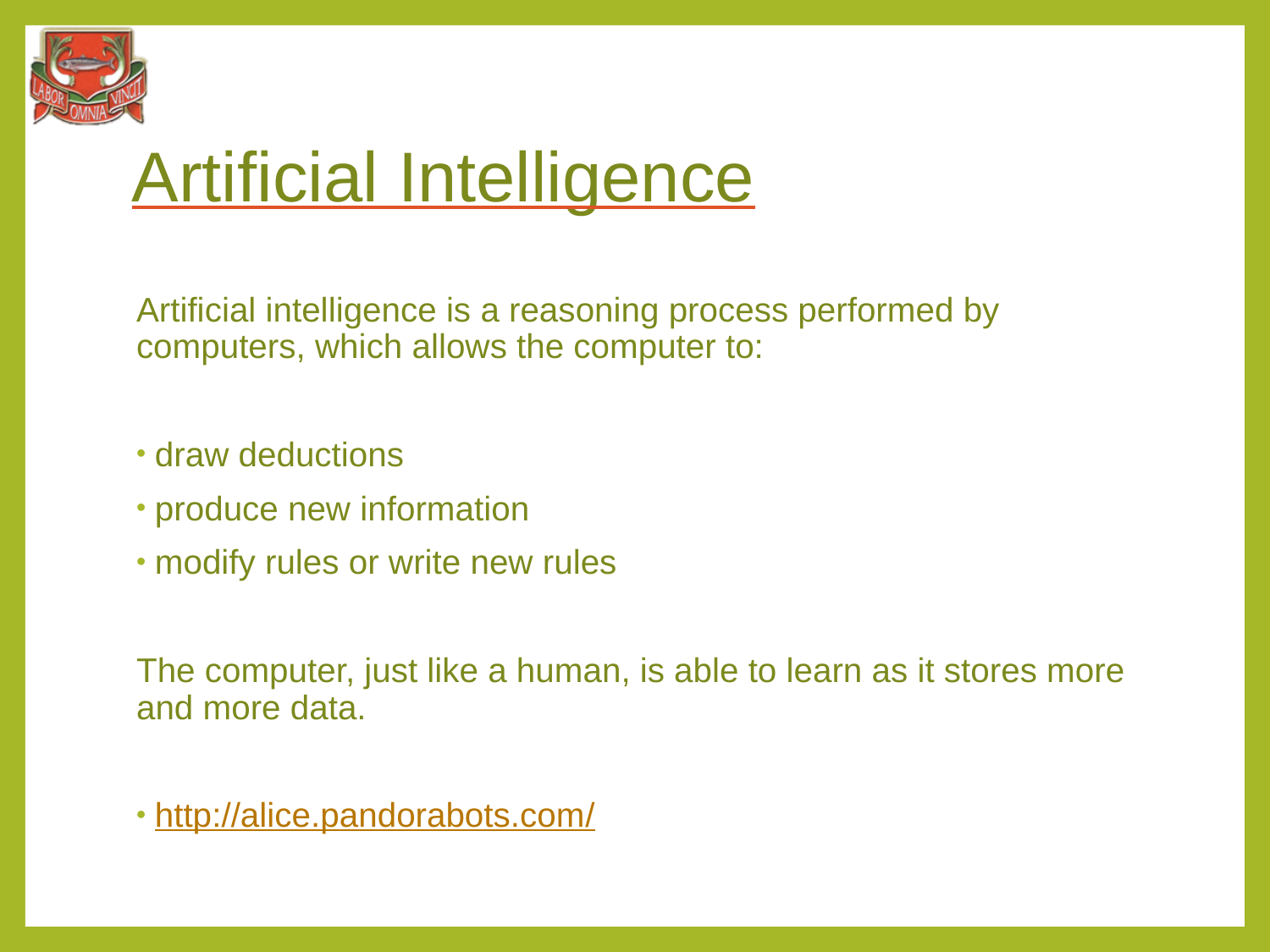

# Artificial Intelligence
Artificial intelligence is a reasoning process performed by computers, which allows the computer to:

draw deductions
produce new information
modify rules or write new rules

The computer, just like a human, is able to learn as it stores more and more data.

http://alice.pandorabots.com/